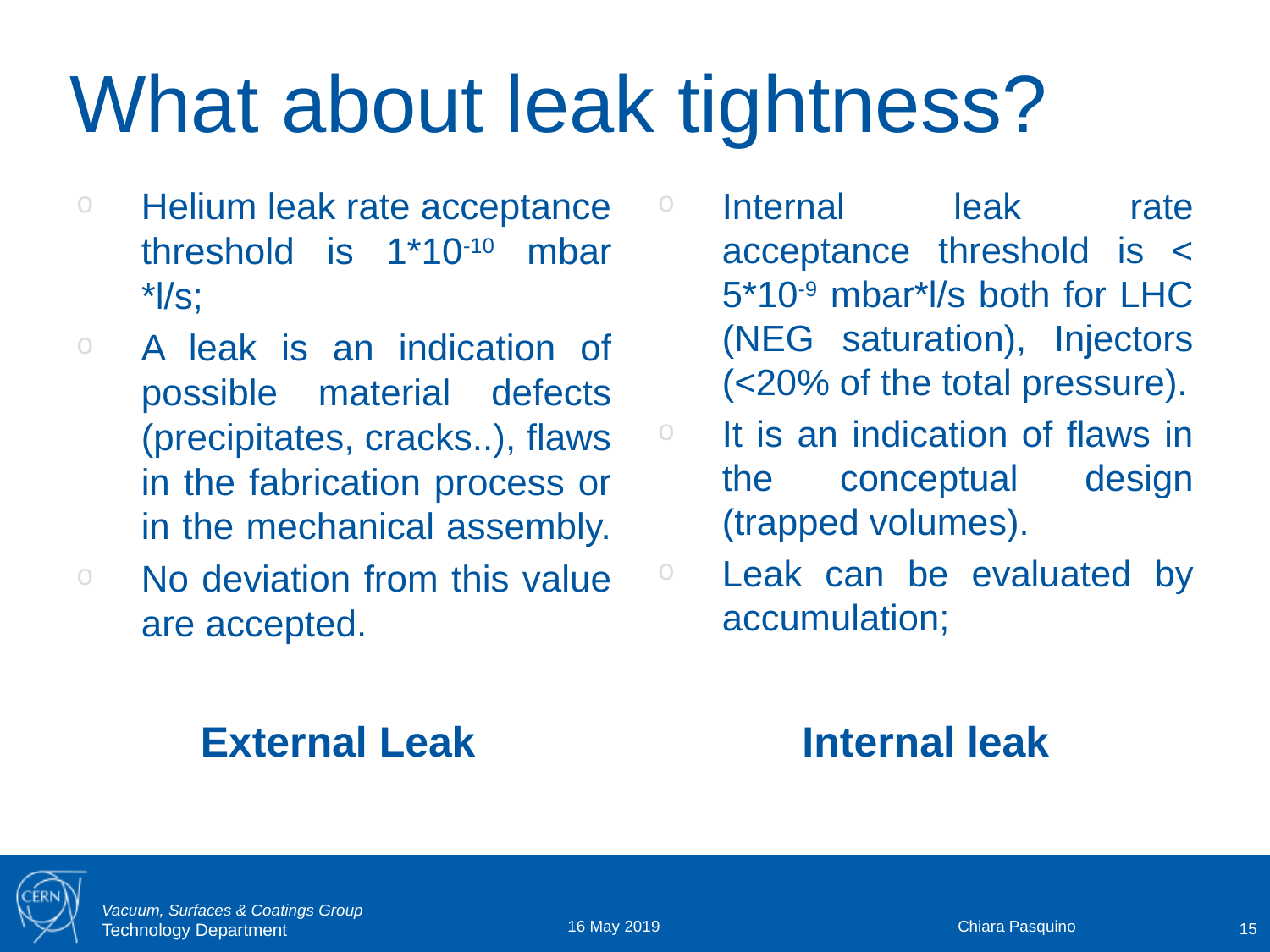

# What about leak tightness?
Helium leak rate acceptance threshold is 1*10-10 mbar *l/s;
A leak is an indication of possible material defects (precipitates, cracks..), flaws in the fabrication process or in the mechanical assembly.
No deviation from this value are accepted.
Internal leak rate acceptance threshold is < 5*10-9 mbar*l/s both for LHC (NEG saturation), Injectors (<20% of the total pressure).
It is an indication of flaws in the conceptual design (trapped volumes).
Leak can be evaluated by accumulation;

External Leak
Internal leak
Chiara Pasquino
16 May 2019
15